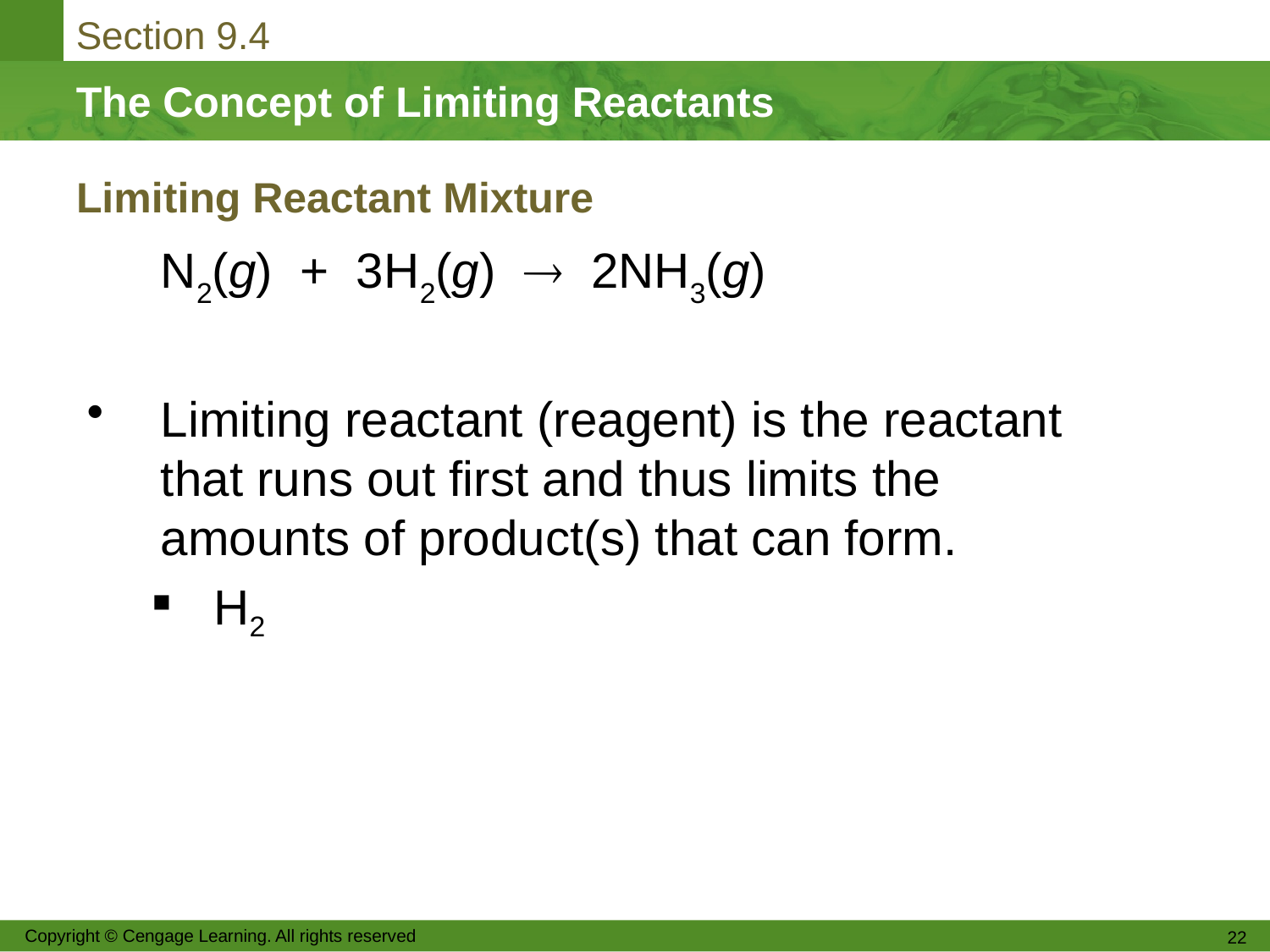

# Limiting Reactant Mixture
	N2(g)  +  3H2(g)  →  2NH3(g)

Limiting reactant (reagent) is the reactant that runs out first and thus limits the amounts of product(s) that can form.
H2
Copyright © Cengage Learning. All rights reserved
22